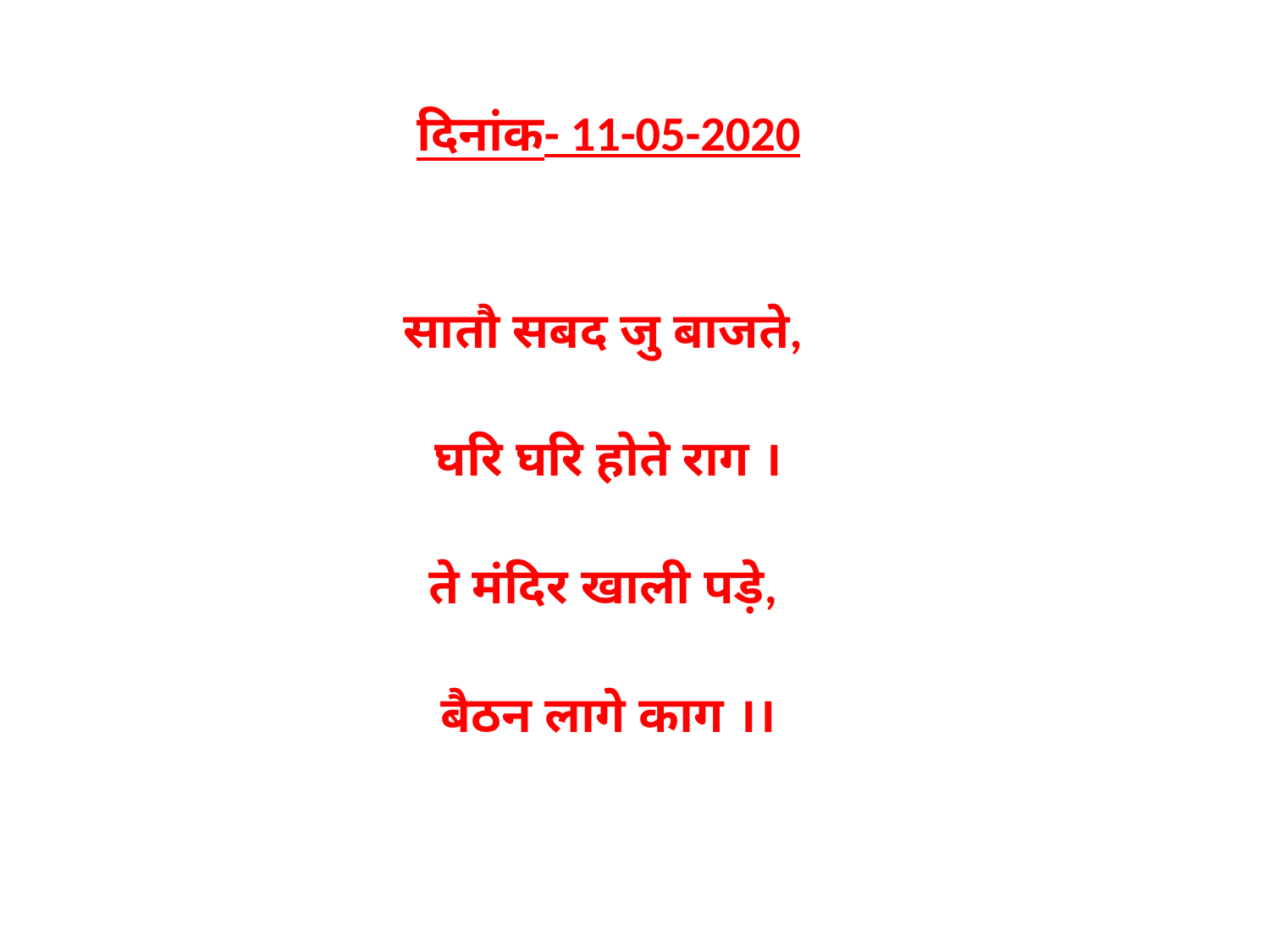

दिनांक- 11-05-2020

सातौ सबद जु बाजते,
घरि घरि होते राग ।
ते मंदिर खाली पड़े,
बैठन लागे काग ।।